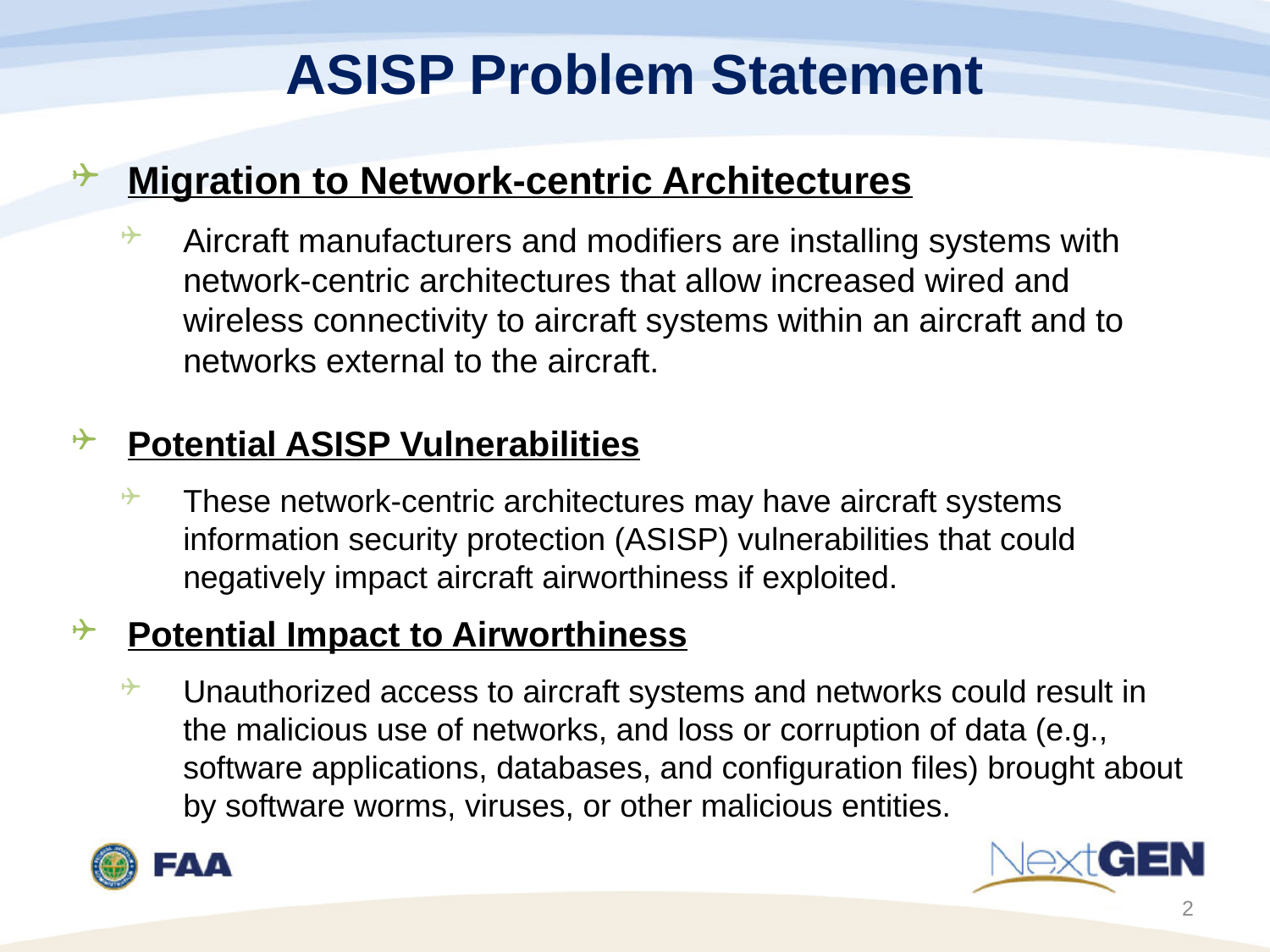

# ASISP Problem Statement
Migration to Network-centric Architectures

Aircraft manufacturers and modifiers are installing systems with network-centric architectures that allow increased wired and wireless connectivity to aircraft systems within an aircraft and to networks external to the aircraft.

Potential ASISP Vulnerabilities

These network-centric architectures may have aircraft systems information security protection (ASISP) vulnerabilities that could negatively impact aircraft airworthiness if exploited.

Potential Impact to Airworthiness

Unauthorized access to aircraft systems and networks could result in the malicious use of networks, and loss or corruption of data (e.g., software applications, databases, and configuration files) brought about by software worms, viruses, or other malicious entities.
2